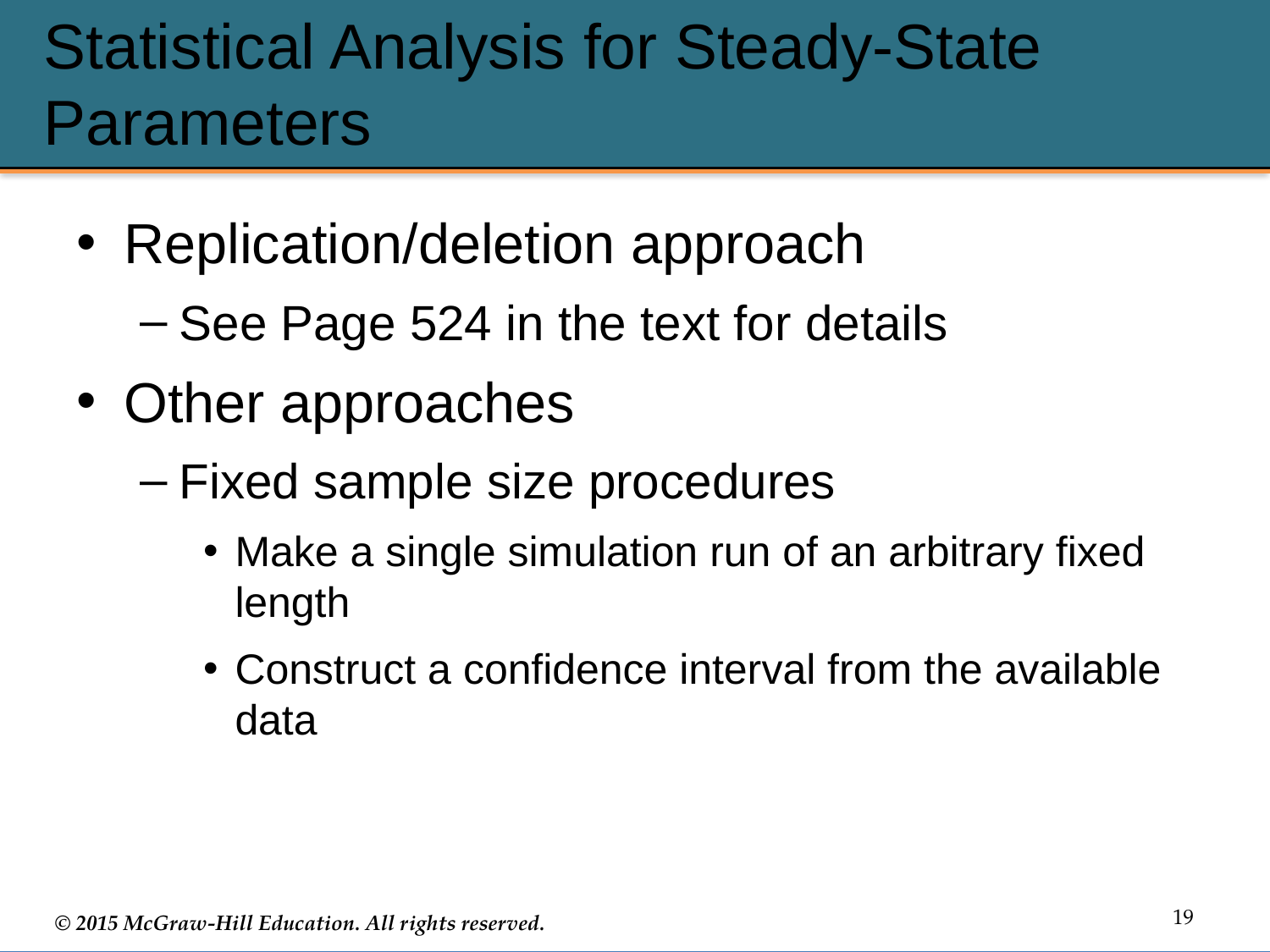

# Statistical Analysis for Steady-State Parameters
Replication/deletion approach
See Page 524 in the text for details
Other approaches
Fixed sample size procedures
Make a single simulation run of an arbitrary fixed length
Construct a confidence interval from the available data
19